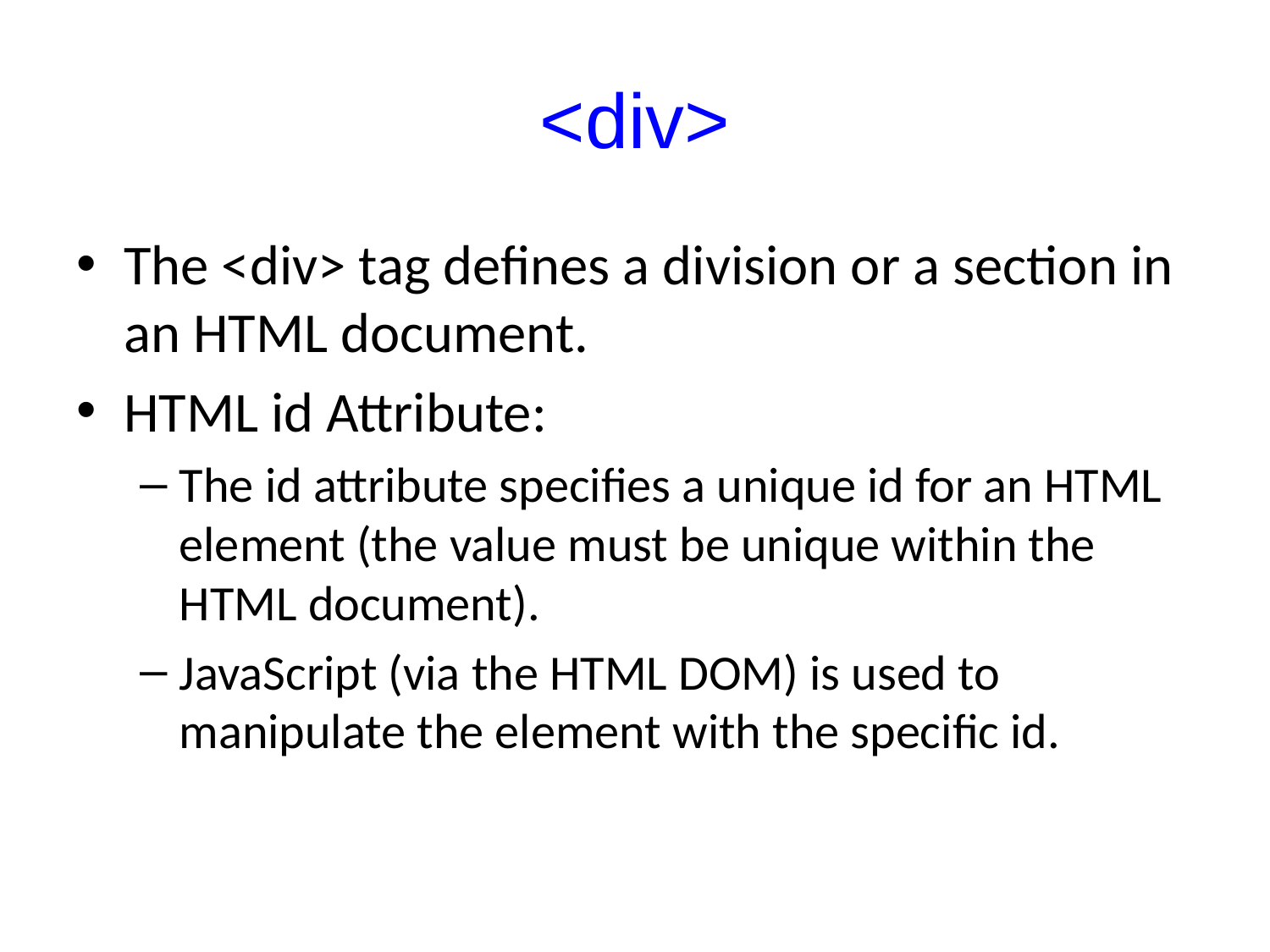

# <div>
The <div> tag defines a division or a section in an HTML document.
HTML id Attribute:
The id attribute specifies a unique id for an HTML element (the value must be unique within the HTML document).
JavaScript (via the HTML DOM) is used to manipulate the element with the specific id.